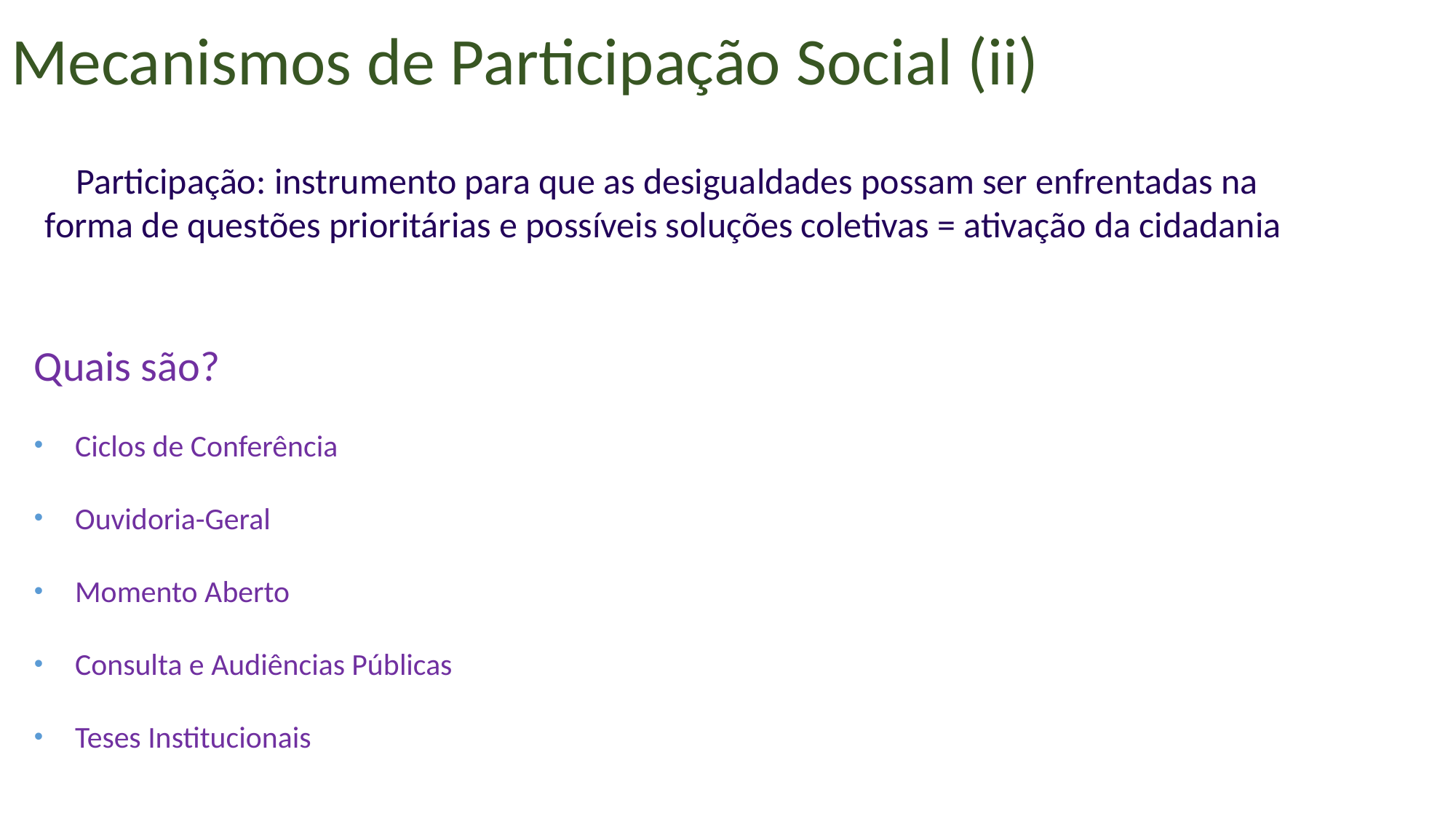

# Mecanismos de Participação Social (ii)
Participação: instrumento para que as desigualdades possam ser enfrentadas na forma de questões prioritárias e possíveis soluções coletivas = ativação da cidadania

Quais são?
Ciclos de Conferência
Ouvidoria-Geral
Momento Aberto
Consulta e Audiências Públicas
Teses Institucionais